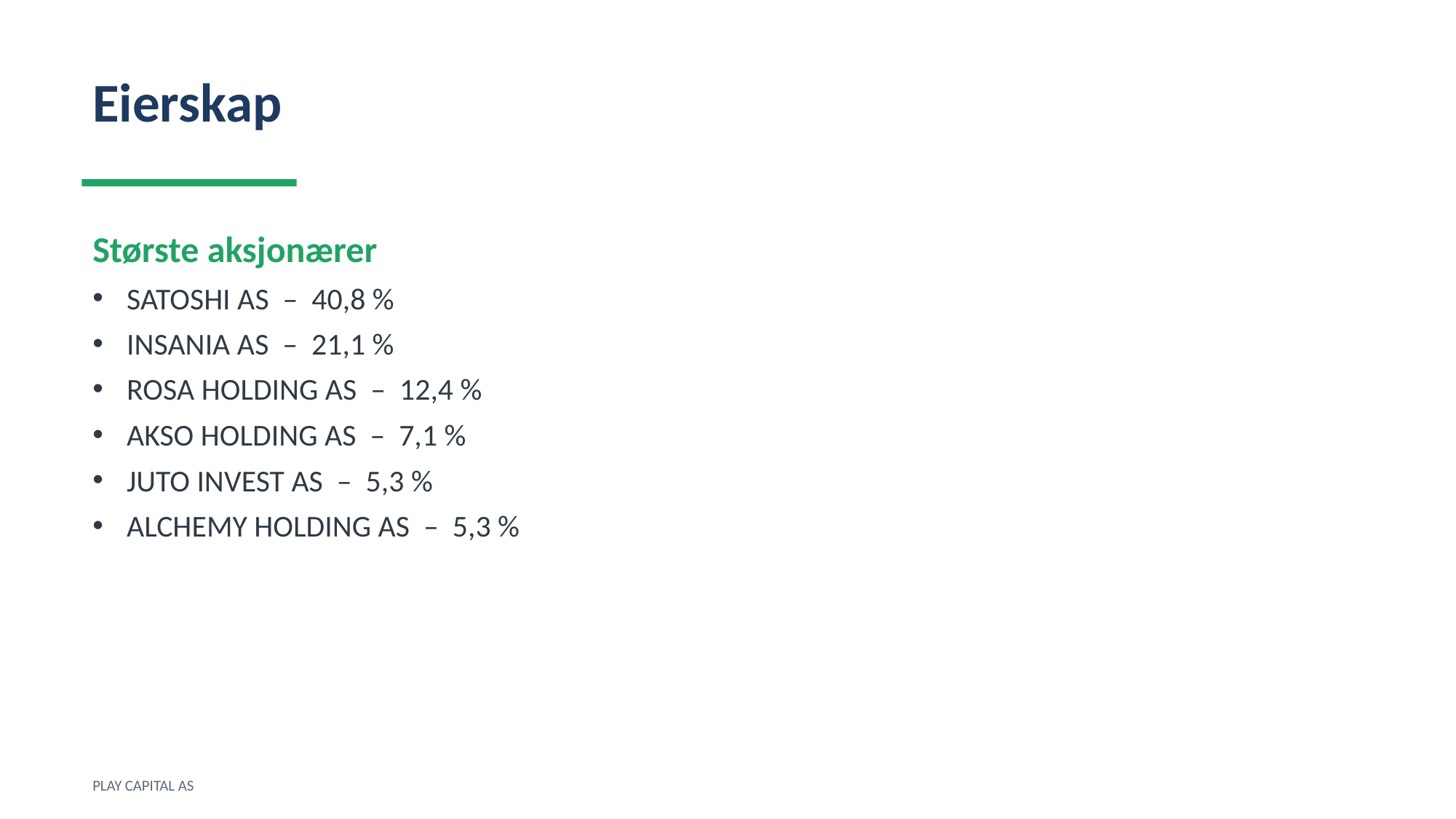

Eierskap

Største aksjonærer
SATOSHI AS  –  40,8 %
INSANIA AS  –  21,1 %
ROSA HOLDING AS  –  12,4 %
AKSO HOLDING AS  –  7,1 %
JUTO INVEST AS  –  5,3 %
ALCHEMY HOLDING AS  –  5,3 %
PLAY CAPITAL AS